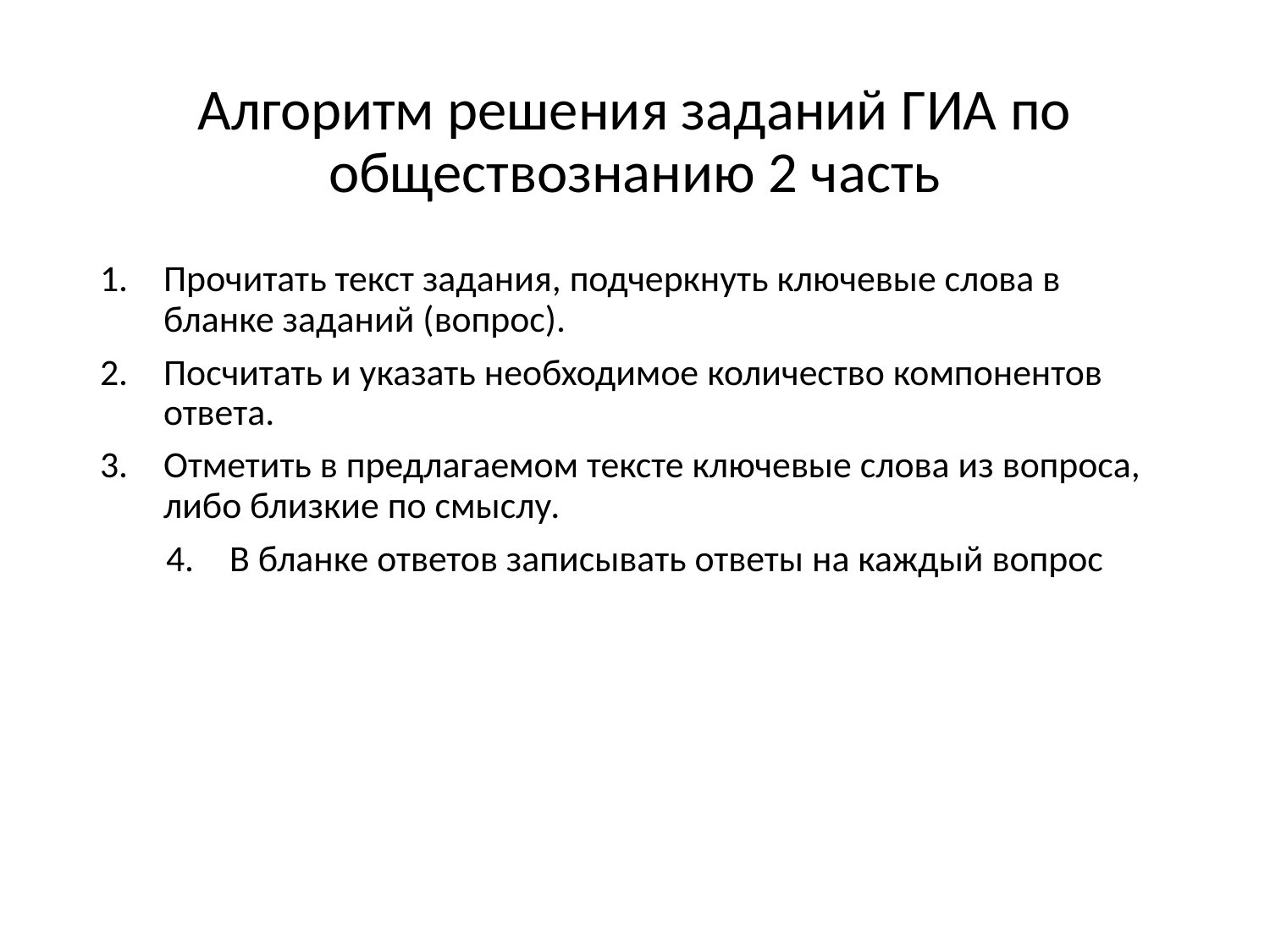

# Алгоритм решения заданий ГИА по обществознанию 2 часть
Прочитать текст задания, подчеркнуть ключевые слова в бланке заданий (вопрос).
Посчитать и указать необходимое количество компонентов ответа.
Отметить в предлагаемом тексте ключевые слова из вопроса, либо близкие по смыслу.
В бланке ответов записывать ответы на каждый вопрос